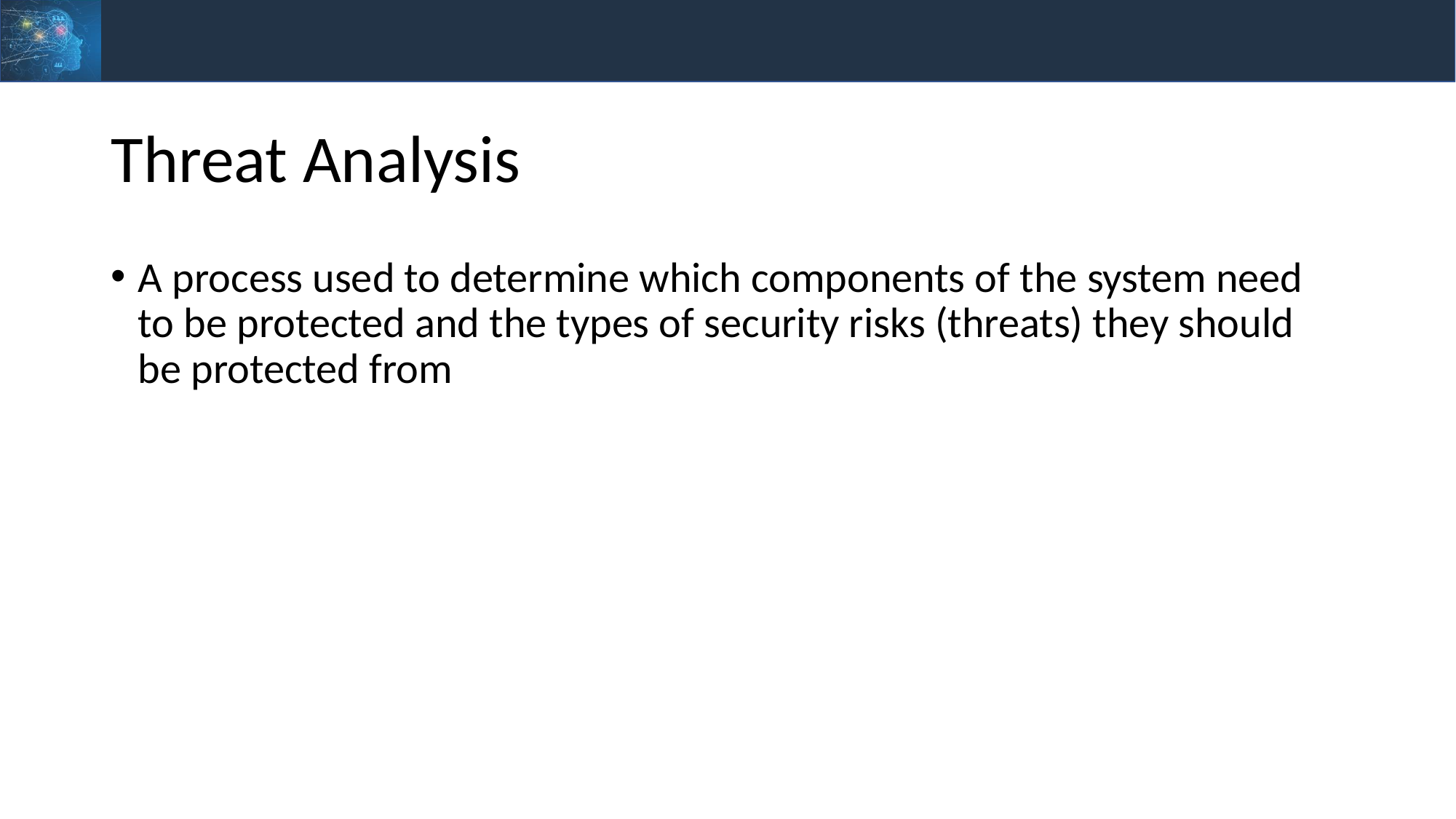

# Threat Analysis
A process used to determine which components of the system need to be protected and the types of security risks (threats) they should be protected from